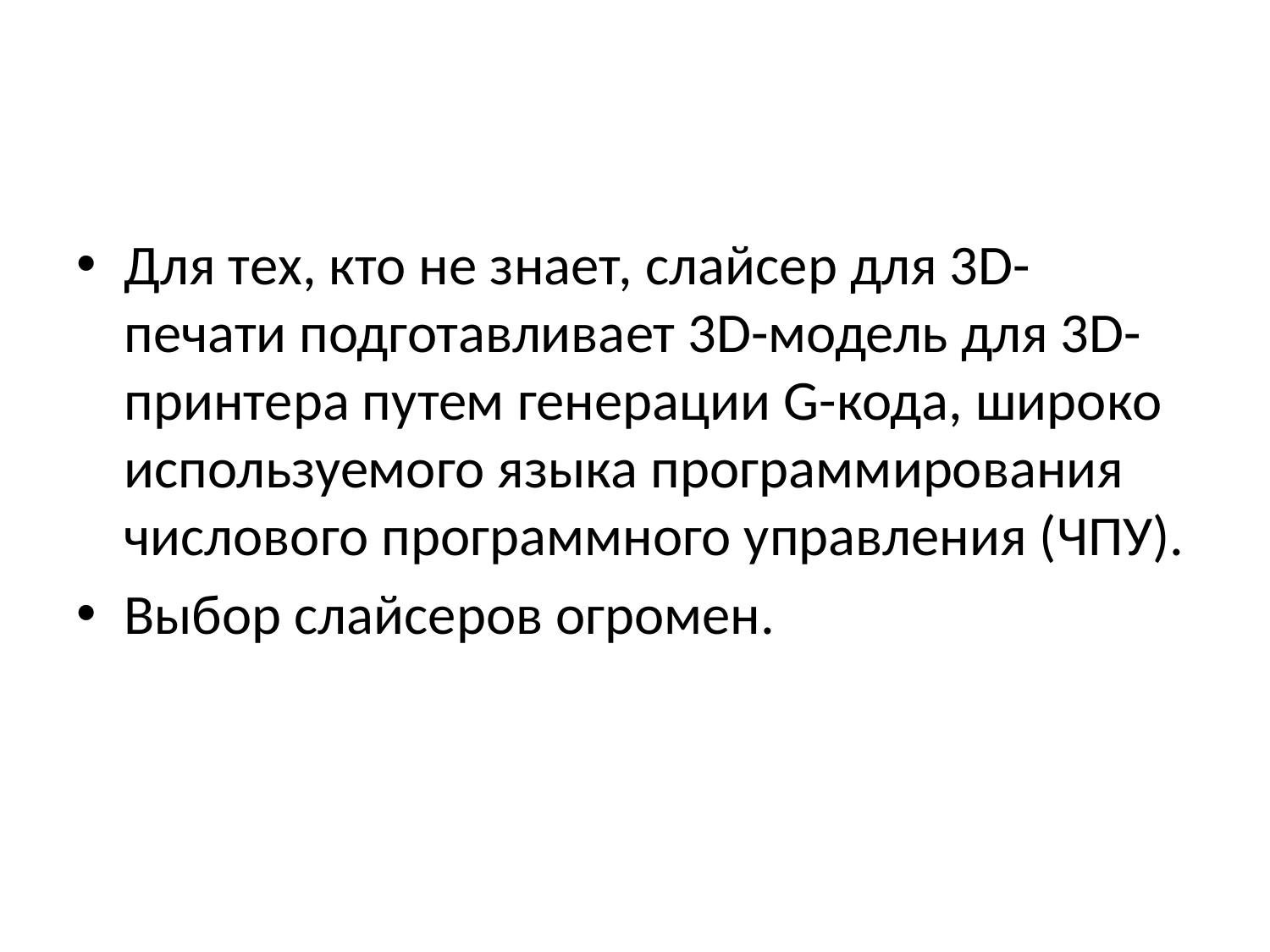

#
Для тех, кто не знает, слайсер для 3D-печати подготавливает 3D-модель для 3D-принтера путем генерации G-кода, широко используемого языка программирования числового программного управления (ЧПУ).
Выбор слайсеров огромен.